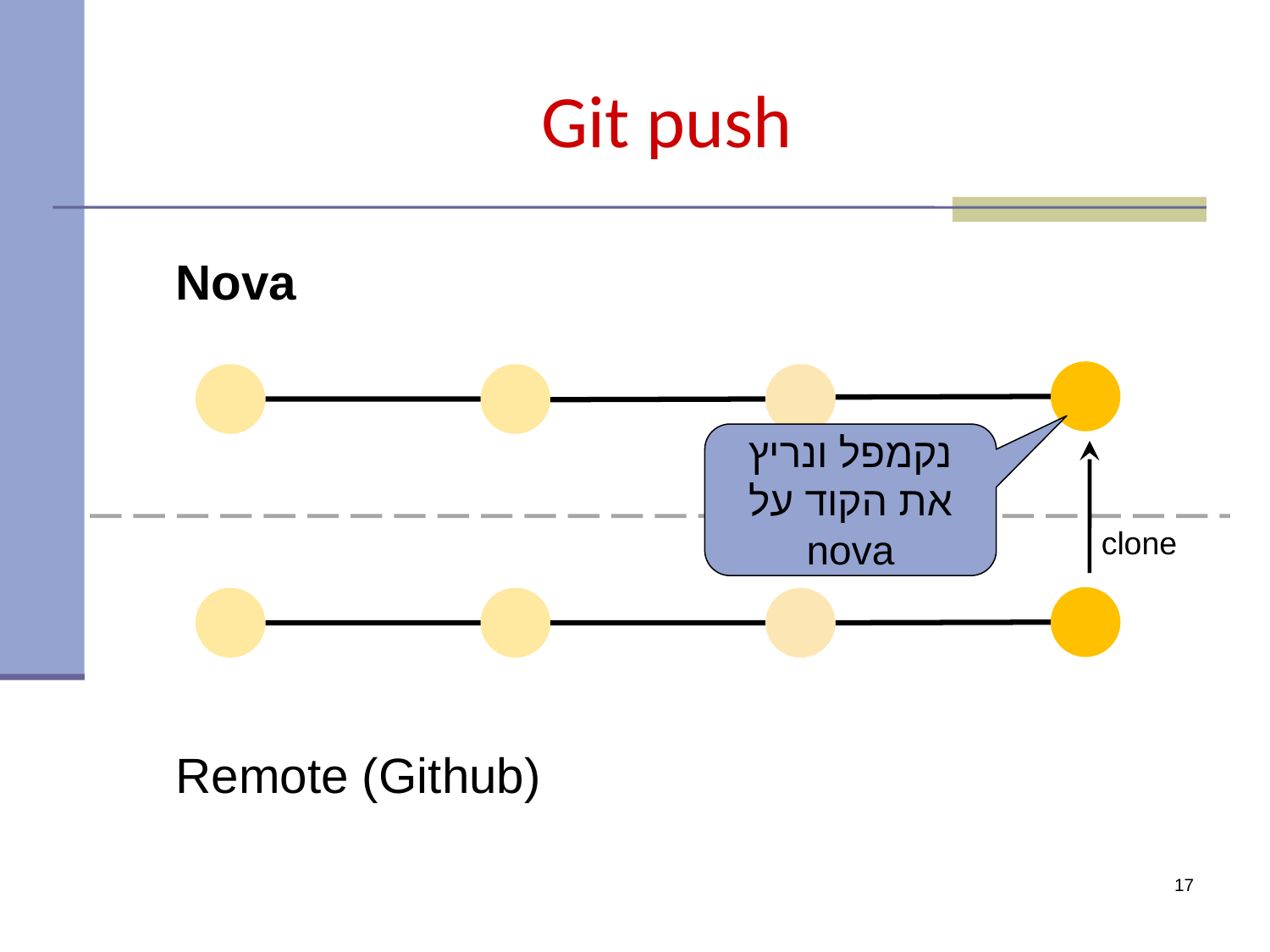

Git push
Nova

נקמפל ונריץ את הקוד על nova

clone

Remote (Github)
17